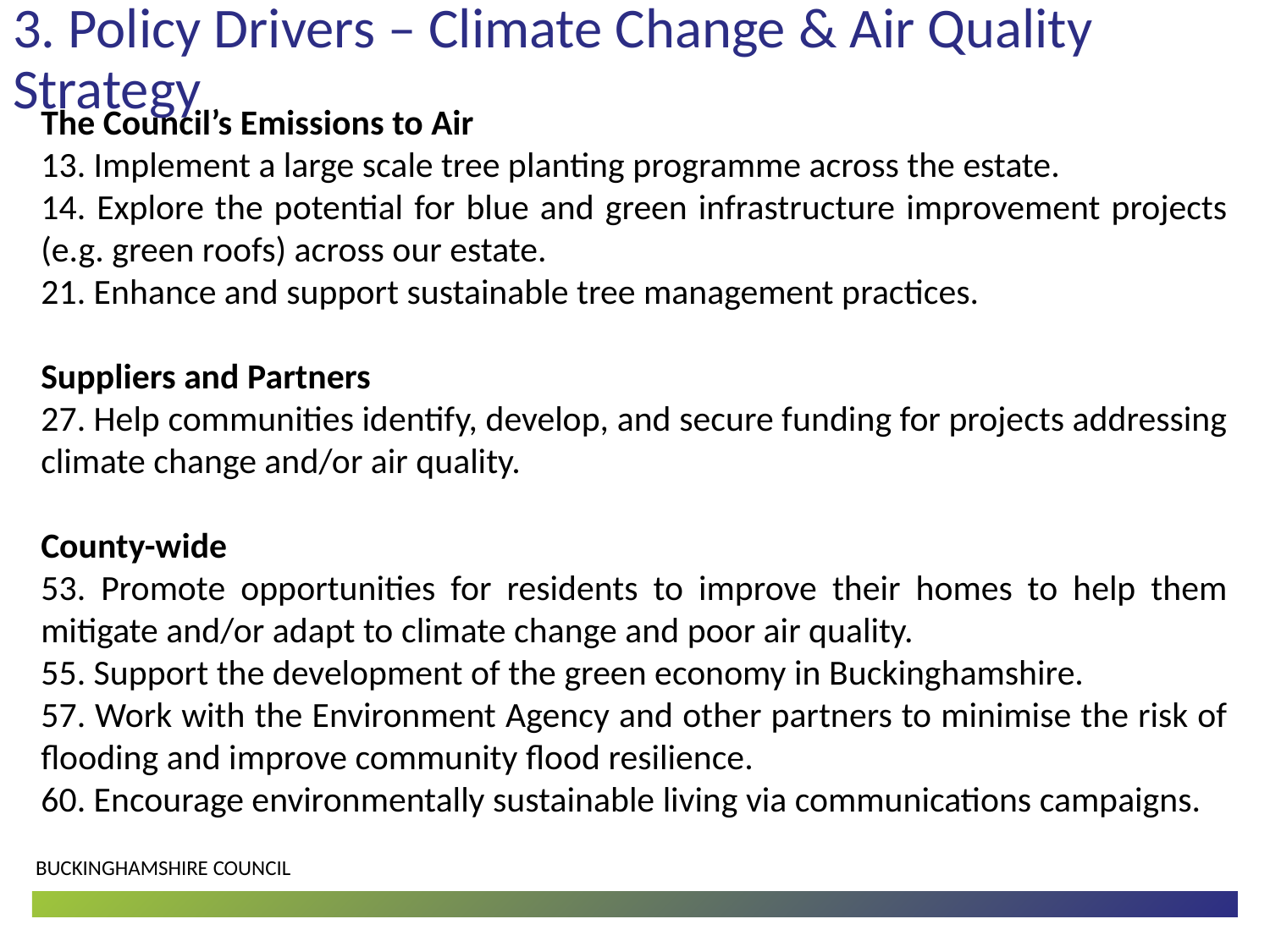

3. Policy Drivers – Climate Change & Air Quality Strategy
The Council’s Emissions to Air
13. Implement a large scale tree planting programme across the estate.
14. Explore the potential for blue and green infrastructure improvement projects (e.g. green roofs) across our estate.
21. Enhance and support sustainable tree management practices.

Suppliers and Partners
27. Help communities identify, develop, and secure funding for projects addressing climate change and/or air quality.

County-wide
53. Promote opportunities for residents to improve their homes to help them mitigate and/or adapt to climate change and poor air quality.
55. Support the development of the green economy in Buckinghamshire.
57. Work with the Environment Agency and other partners to minimise the risk of flooding and improve community flood resilience.
60. Encourage environmentally sustainable living via communications campaigns.

Control